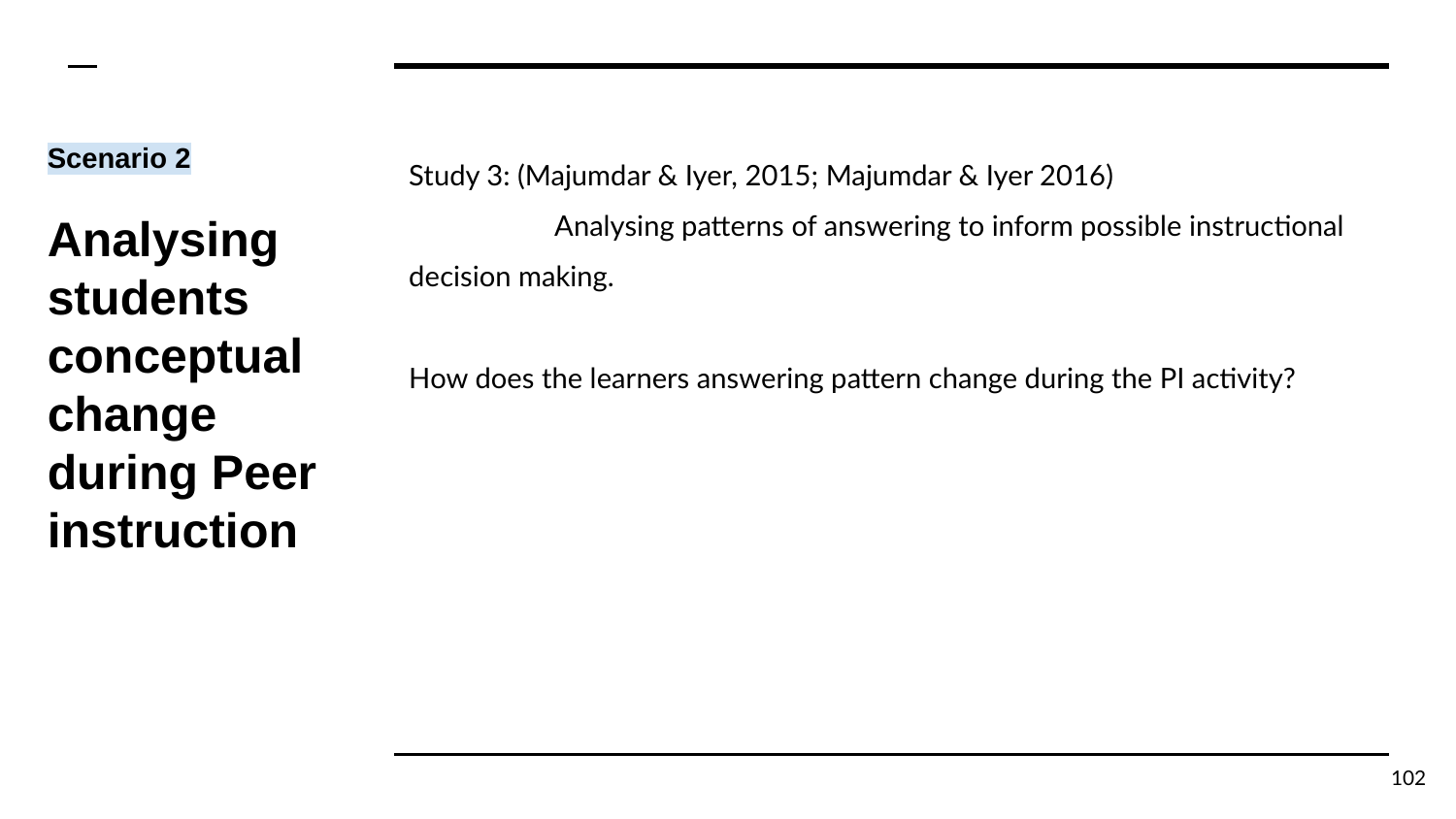

# Scenario 2
Analysing students conceptual change during Peer instruction
Study 3: (Majumdar & Iyer, 2015; Majumdar & Iyer 2016)
	Analysing patterns of answering to inform possible instructional decision making.

How does the learners answering pattern change during the PI activity?
102